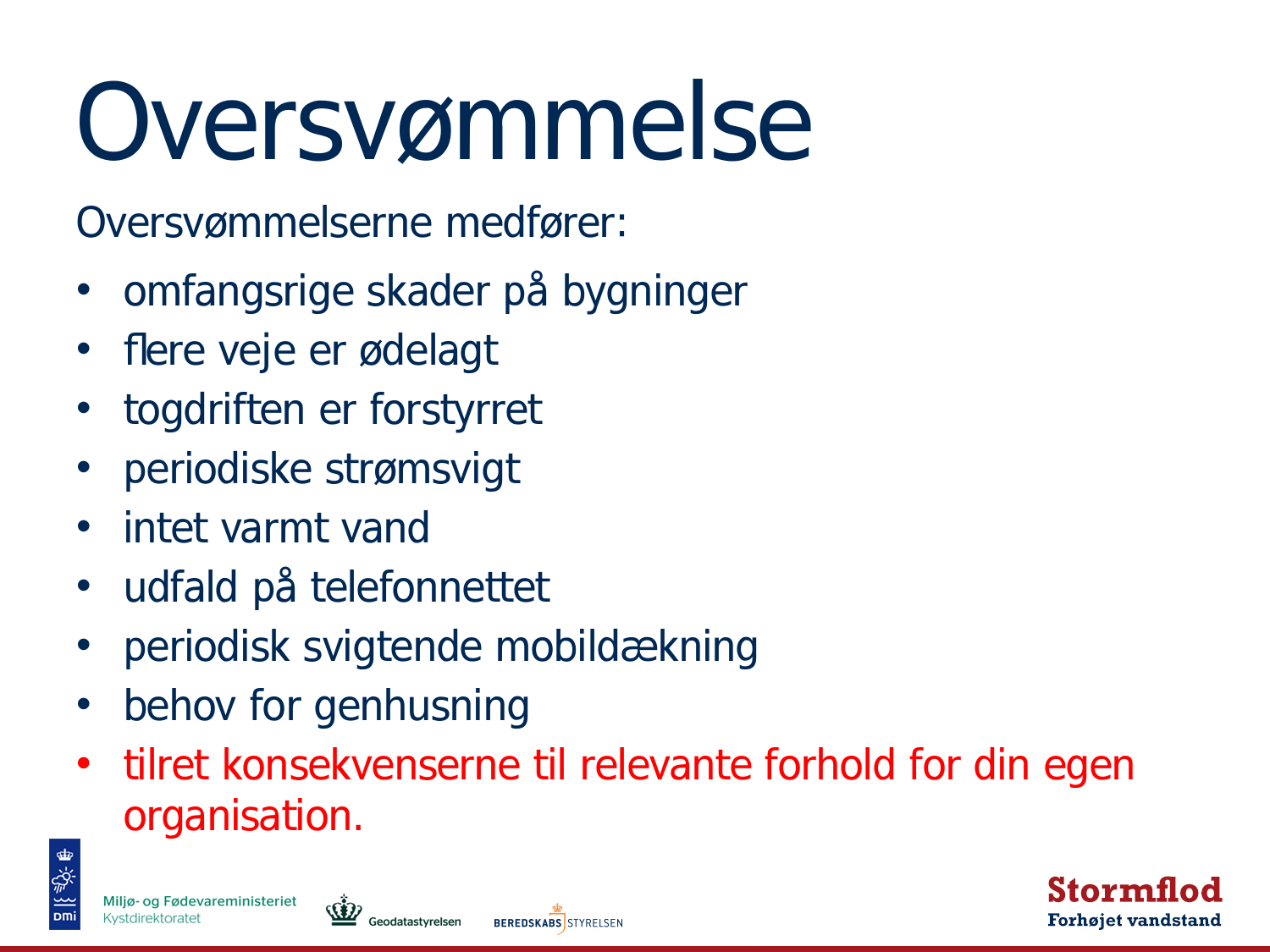

# Oversvømmelse
Oversvømmelserne medfører:

omfangsrige skader på bygninger
flere veje er ødelagt
togdriften er forstyrret
periodiske strømsvigt
intet varmt vand
udfald på telefonnettet
periodisk svigtende mobildækning
behov for genhusning
tilret konsekvenserne til relevante forhold for din egen organisation.